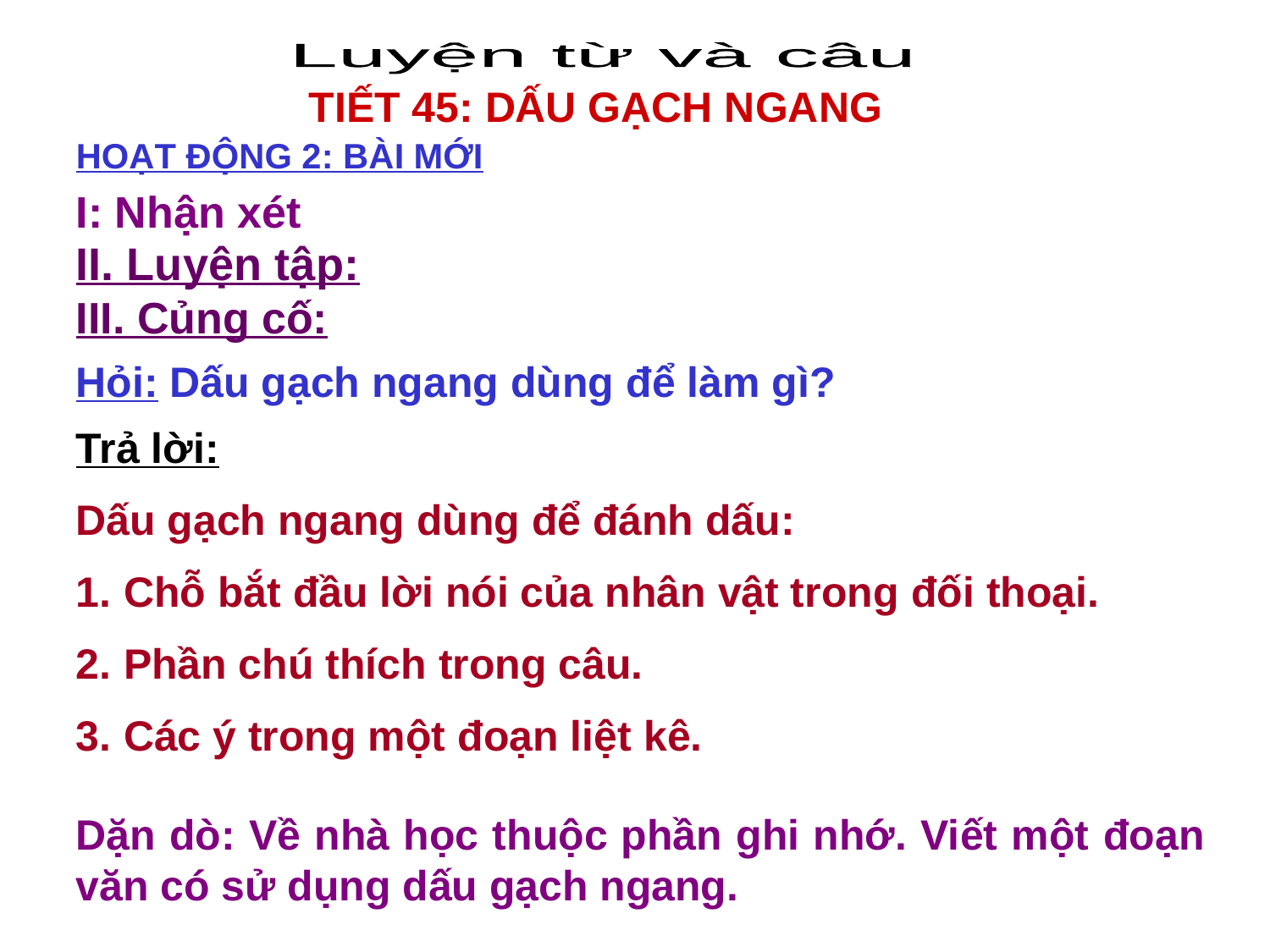

Luyện từ và câu
TIẾT 45: DẤU GẠCH NGANG
HOẠT ĐỘNG 2: BÀI MỚI
I: Nhận xét
II. Luyện tập:
III. Củng cố:
Hỏi: Dấu gạch ngang dùng để làm gì?
Trả lời:
Dấu gạch ngang dùng để đánh dấu:
Chỗ bắt đầu lời nói của nhân vật trong đối thoại.
Phần chú thích trong câu.
Các ý trong một đoạn liệt kê.
Dặn dò: Về nhà học thuộc phần ghi nhớ. Viết một đoạn văn có sử dụng dấu gạch ngang.